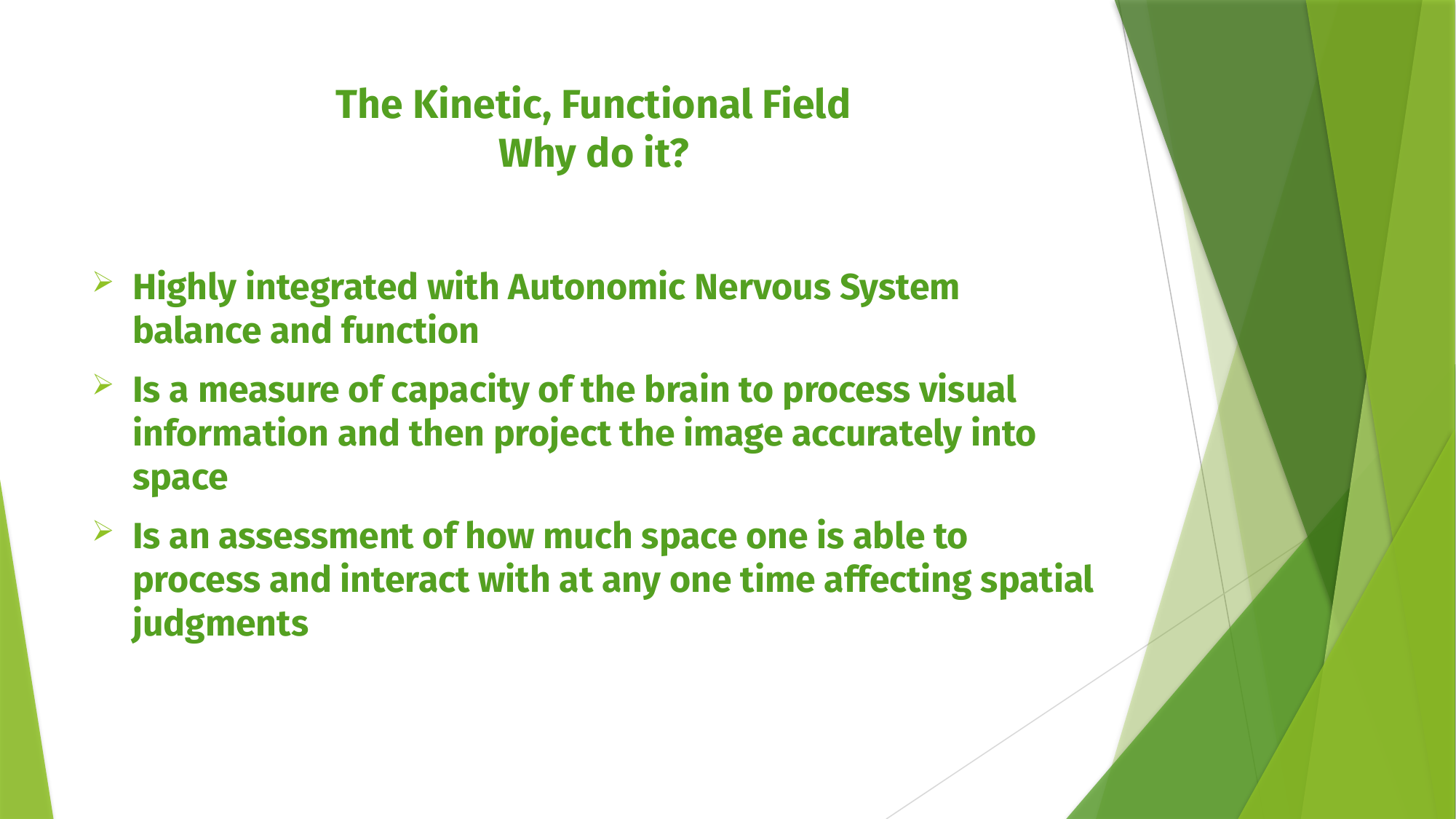

# The Kinetic, Functional Field Why do it?
Highly integrated with Autonomic Nervous System balance and function
Is a measure of capacity of the brain to process visual information and then project the image accurately into space
Is an assessment of how much space one is able to process and interact with at any one time affecting spatial judgments